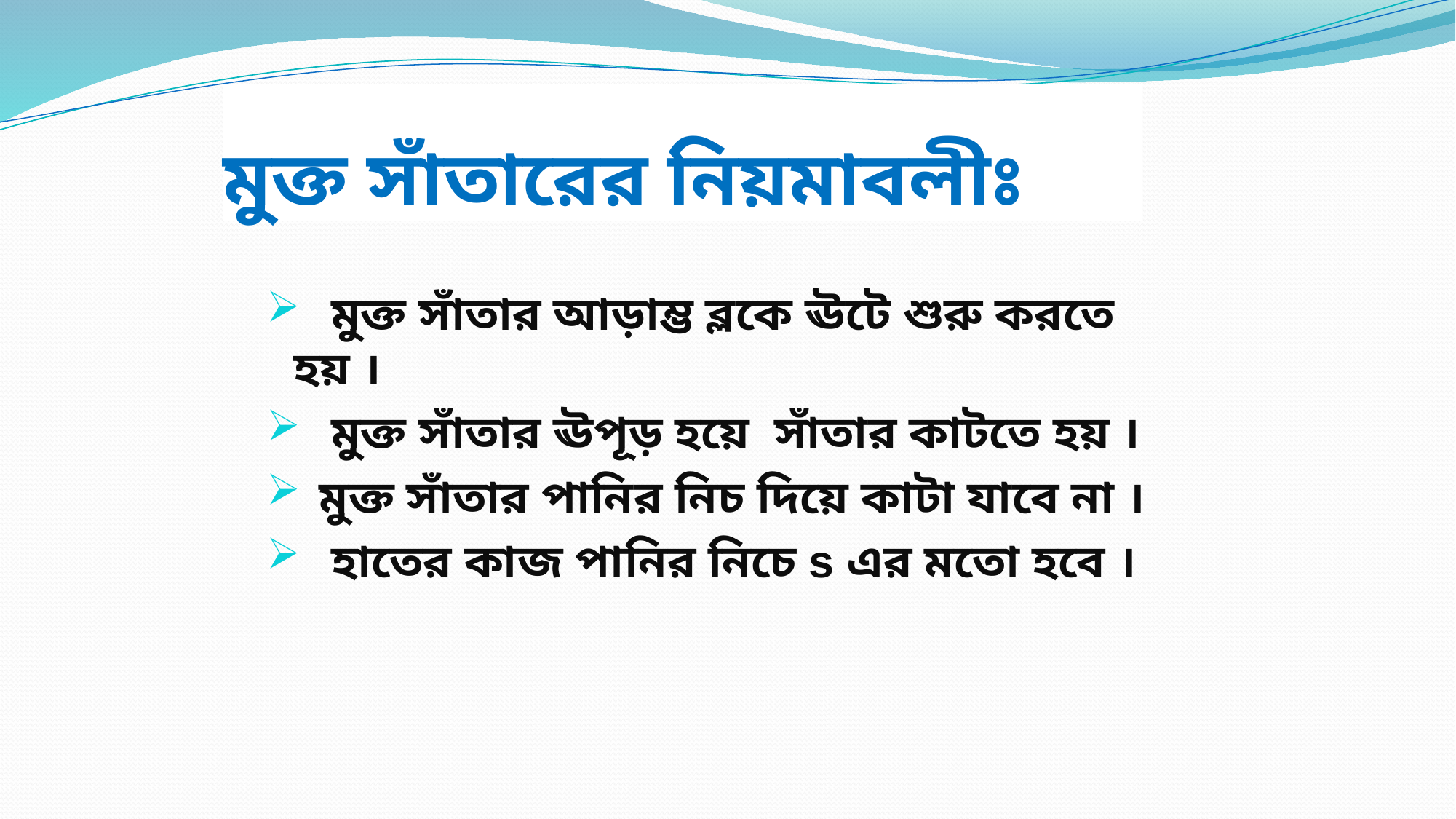

# মুক্ত সাঁতারের নিয়মাবলীঃ
   মুক্ত সাঁতার আড়াম্ভ ব্লকে ঊটে শুরু করতে হয় ।
   মুক্ত সাঁতার ঊপূড় হয়ে  সাঁতার কাটতে হয় ।
  মুক্ত সাঁতার পানির নিচ দিয়ে কাটা যাবে না ।
   হাতের কাজ পানির নিচে s এর মতো হবে ।